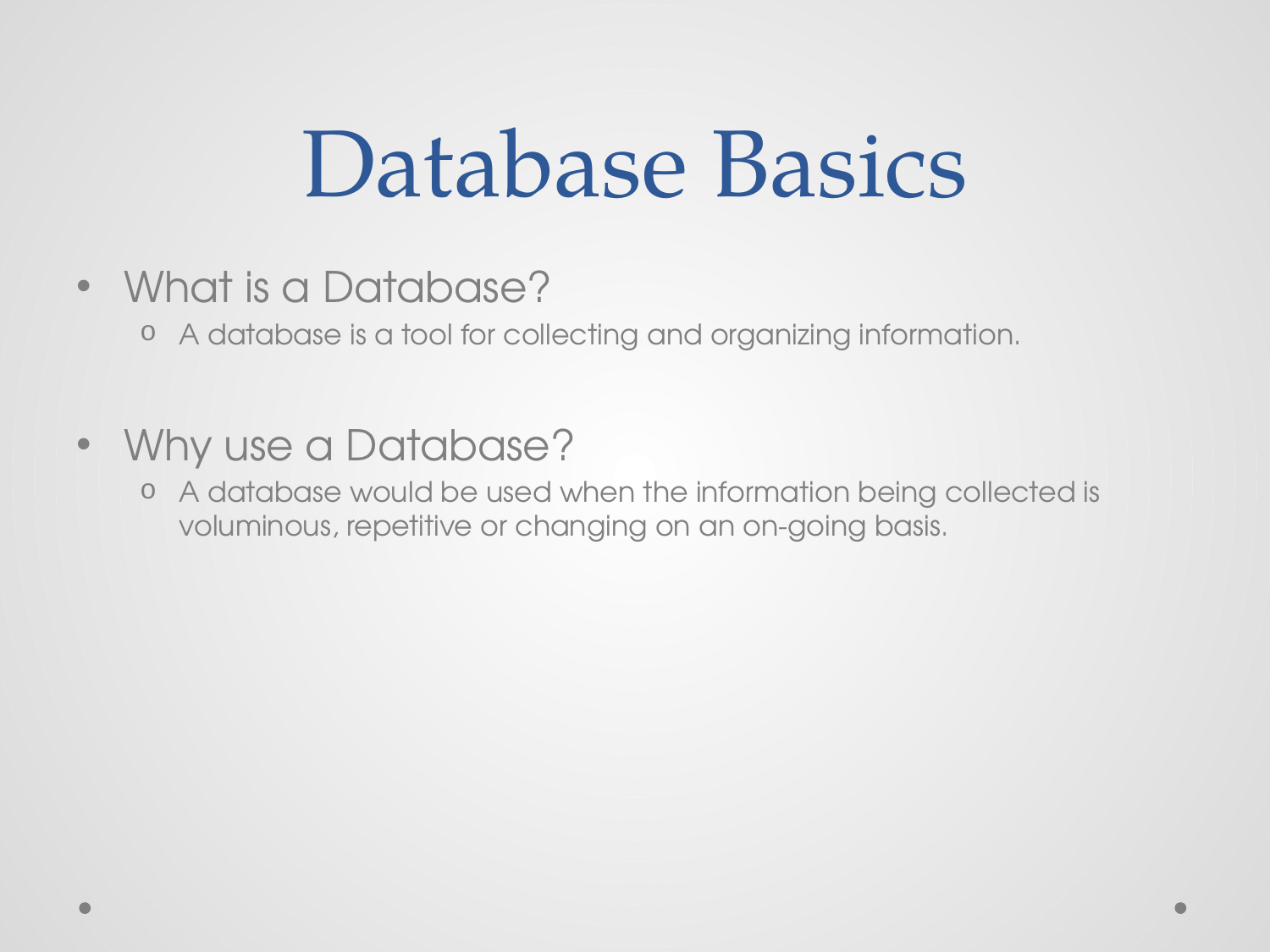

# Database Basics
What is a Database?
A database is a tool for collecting and organizing information.

Why use a Database?
A database would be used when the information being collected is voluminous, repetitive or changing on an on-going basis.